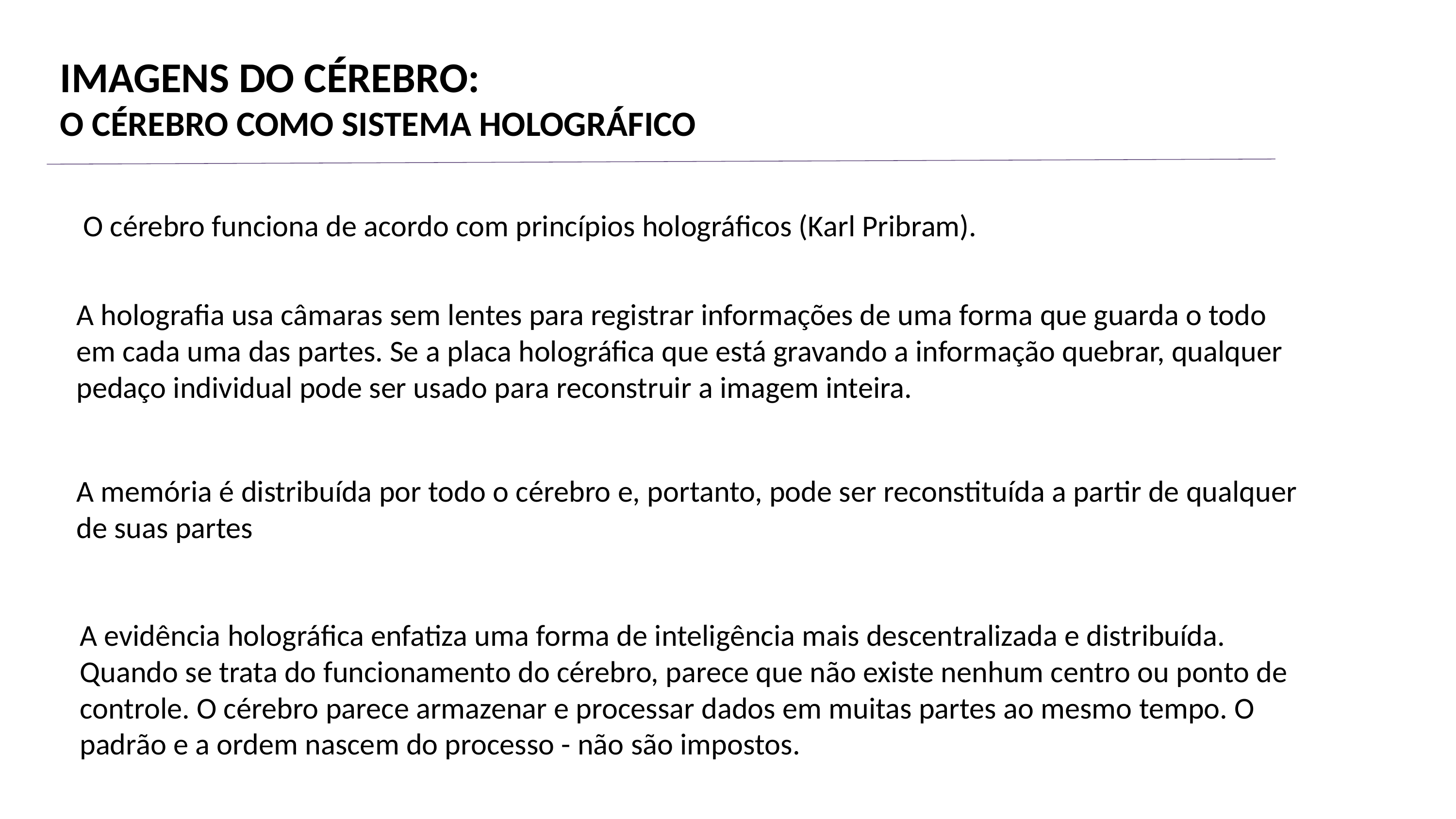

IMAGENS DO CÉREBRO:
O CÉREBRO COMO SISTEMA HOLOGRÁFICO
O cérebro funciona de acordo com princípios holográficos (Karl Pribram).
A holografia usa câmaras sem lentes para registrar informações de uma forma que guarda o todo em cada uma das partes. Se a placa holográfica que está gravando a informação quebrar, qualquer pedaço individual pode ser usado para reconstruir a imagem inteira.
A memória é distribuída por todo o cérebro e, portanto, pode ser reconstituída a partir de qualquer de suas partes
A evidência holográfica enfatiza uma forma de inteligência mais descentralizada e distribuída. Quando se trata do funcionamento do cérebro, parece que não existe nenhum centro ou ponto de controle. O cérebro parece armazenar e processar dados em muitas partes ao mesmo tempo. O padrão e a ordem nascem do processo - não são impostos.